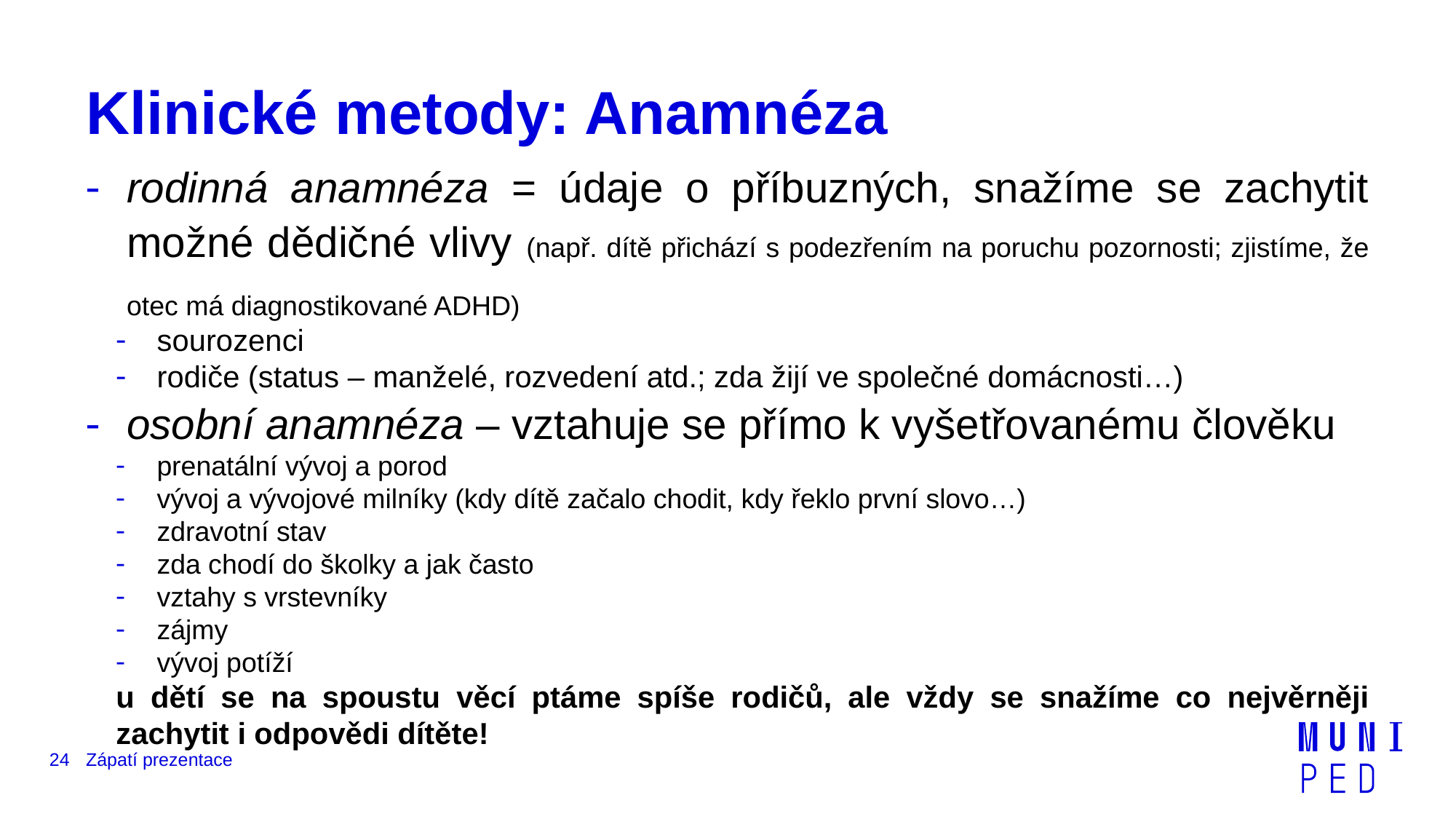

# Klinické metody: Anamnéza
rodinná anamnéza = údaje o příbuzných, snažíme se zachytit možné dědičné vlivy (např. dítě přichází s podezřením na poruchu pozornosti; zjistíme, že otec má diagnostikované ADHD)
sourozenci
rodiče (status – manželé, rozvedení atd.; zda žijí ve společné domácnosti…)
osobní anamnéza – vztahuje se přímo k vyšetřovanému člověku
prenatální vývoj a porod
vývoj a vývojové milníky (kdy dítě začalo chodit, kdy řeklo první slovo…)
zdravotní stav
zda chodí do školky a jak často
vztahy s vrstevníky
zájmy
vývoj potíží
u dětí se na spoustu věcí ptáme spíše rodičů, ale vždy se snažíme co nejvěrněji zachytit i odpovědi dítěte!
24
Zápatí prezentace